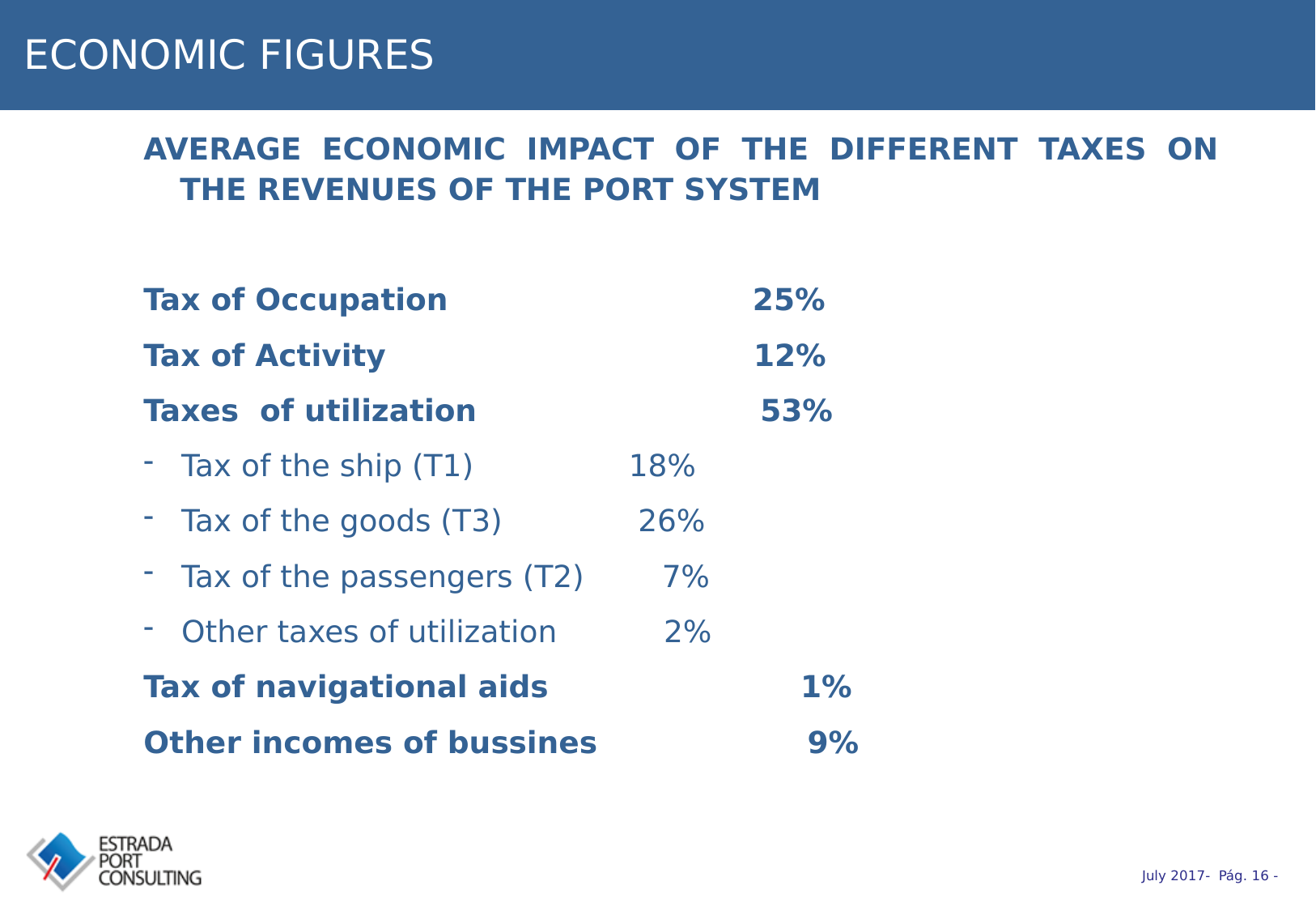

# ECONOMIC FIGURES
AVERAGE ECONOMIC IMPACT OF THE DIFFERENT TAXES ON THE REVENUES OF THE PORT SYSTEM

Tax of Occupation                             25%
Tax of Activity                                   12%
Taxes  of utilization                           53%
Tax of the ship (T1)                18%
Tax of the goods (T3)              26%
Tax of the passengers (T2)        7%
Other taxes of utilization           2%
Tax of navigational aids                        1%
Other incomes of bussines                    9%